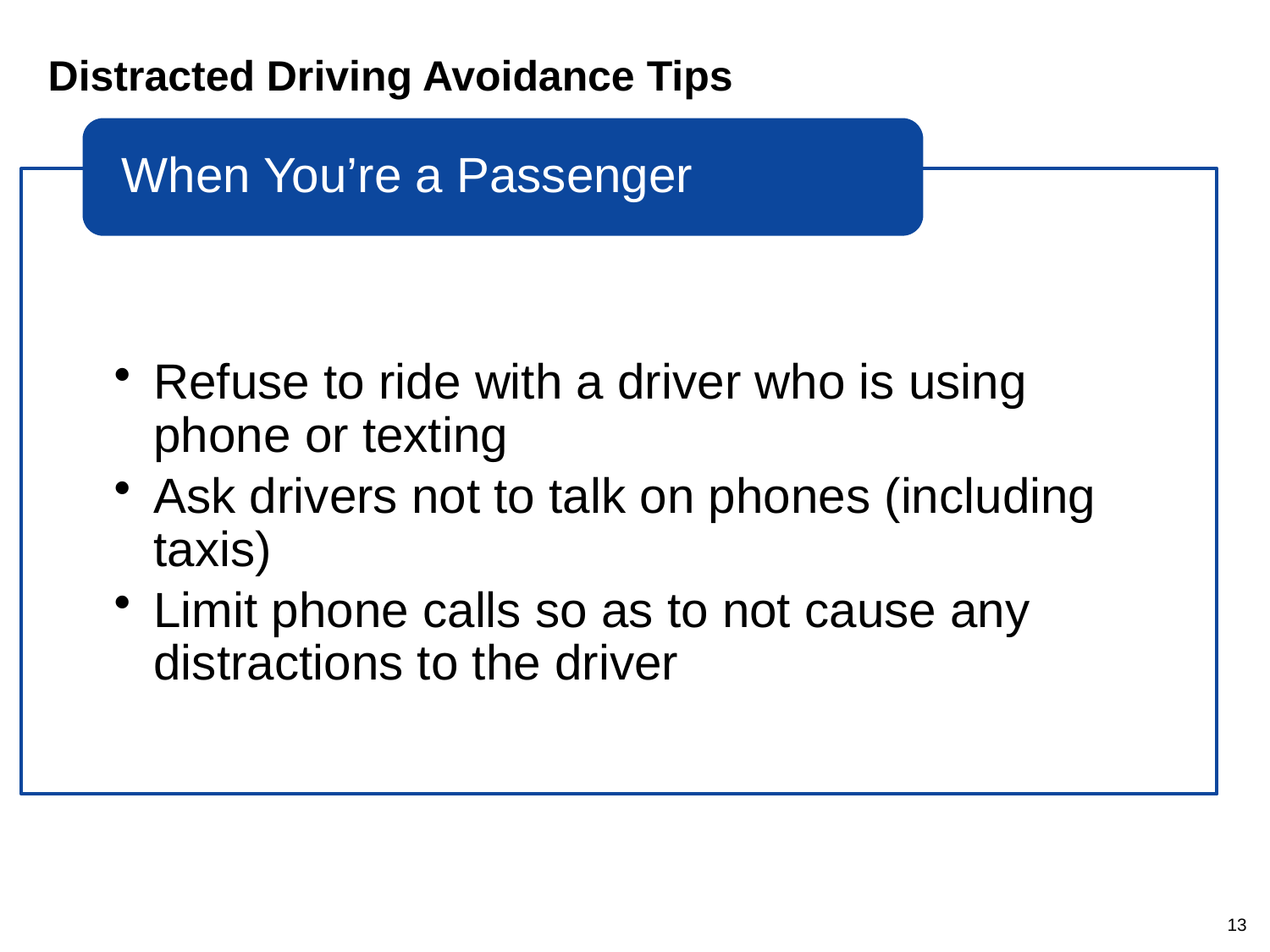

# Distracted Driving Avoidance Tips
Refuse to ride with a driver who is using phone or texting
Ask drivers not to talk on phones (including taxis)
Limit phone calls so as to not cause any distractions to the driver

When You’re a Passenger
13